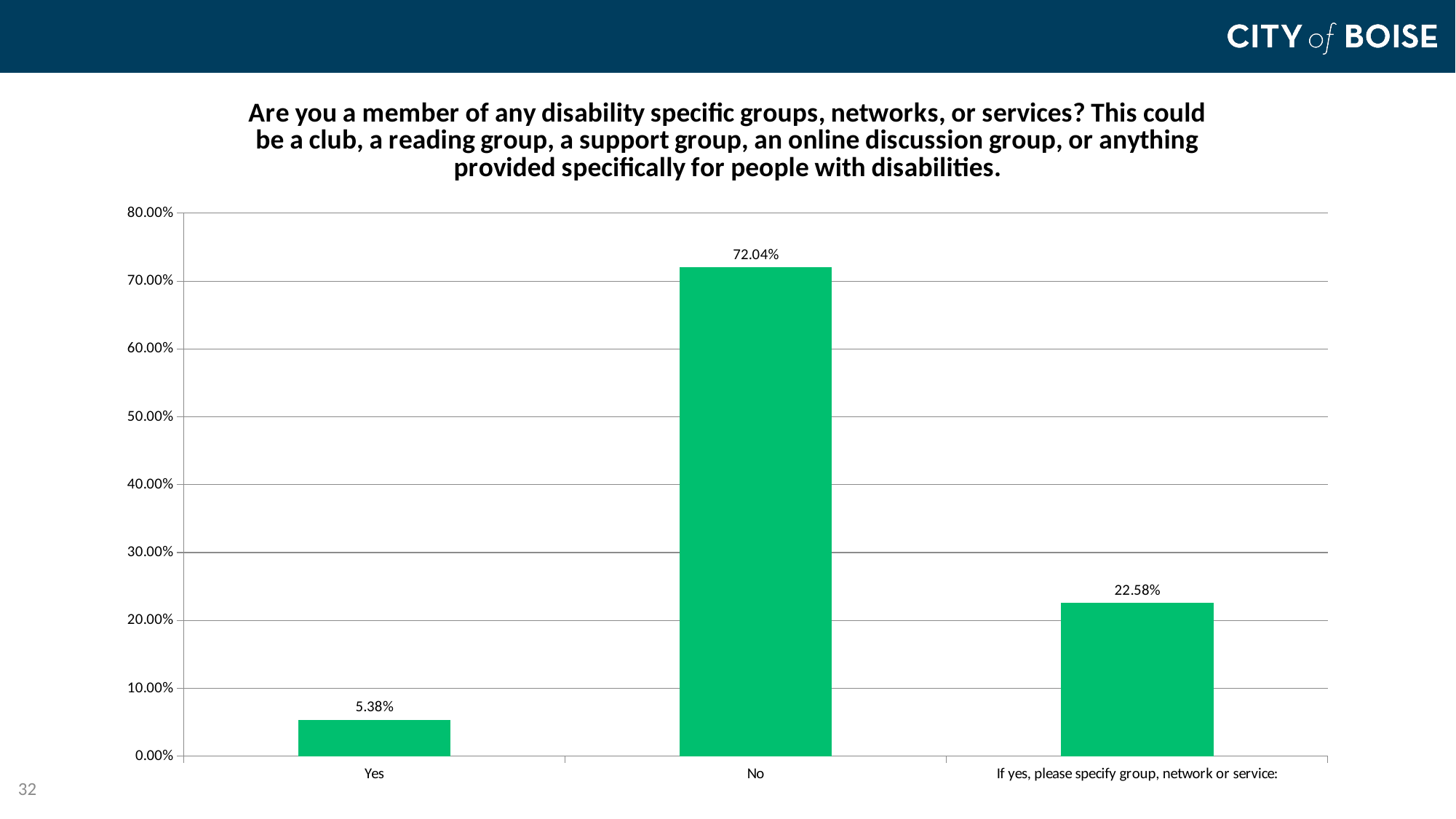

### Chart: Are you a member of any disability specific groups, networks, or services? This could be a club, a reading group, a support group, an online discussion group, or anything provided specifically for people with disabilities.

| Category | Responses |
|---|---|
| Yes | 0.0538 |
| No | 0.7204 |
| If yes, please specify group, network or service: | 0.2258 |
32